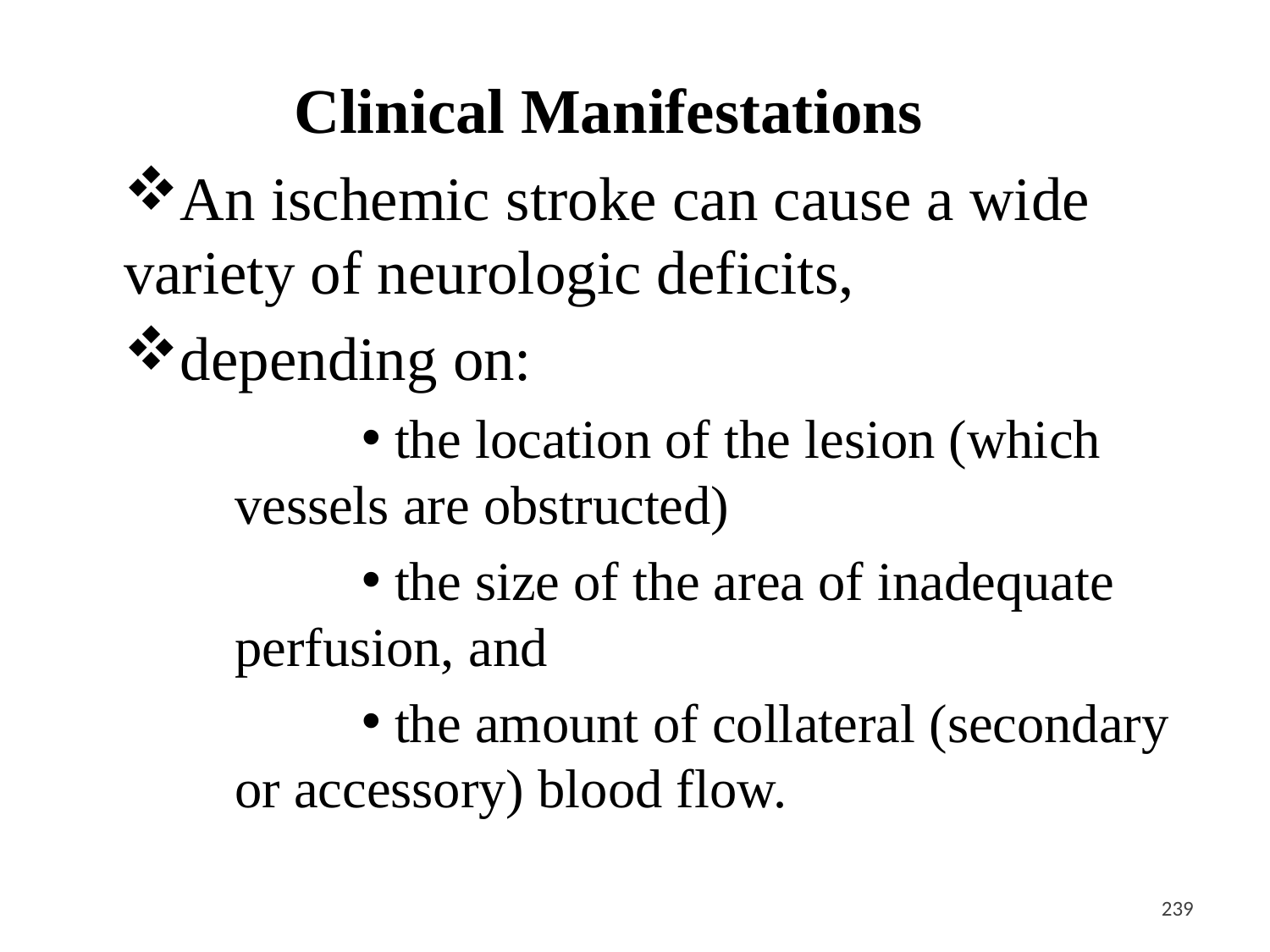

Clinical Manifestations
An ischemic stroke can cause a wide variety of neurologic deficits,
depending on:
 the location of the lesion (which vessels are obstructed)
 the size of the area of inadequate perfusion, and
 the amount of collateral (secondary or accessory) blood flow.

239